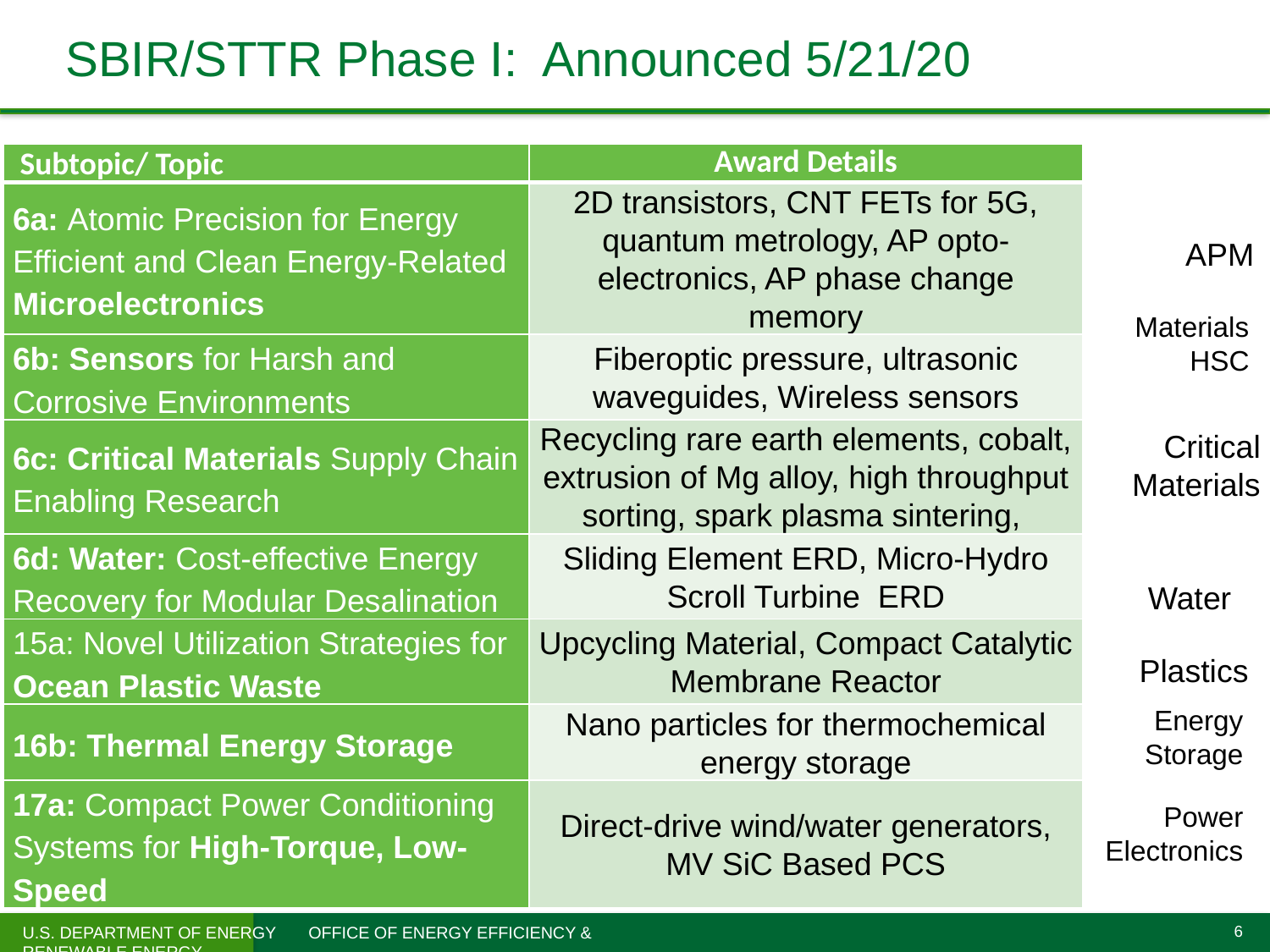

# SBIR/STTR Phase I:  Announced 5/21/20
| Subtopic/ Topic | Award Details |
| --- | --- |
| 6a: Atomic Precision for Energy Efficient and Clean Energy-Related Microelectronics | 2D transistors, CNT FETs for 5G, quantum metrology, AP opto-electronics, AP phase change memory |
| 6b: Sensors for Harsh and Corrosive Environments | Fiberoptic pressure, ultrasonic waveguides, Wireless sensors |
| 6c: Critical Materials Supply Chain Enabling Research | Recycling rare earth elements, cobalt, extrusion of Mg alloy, high throughput sorting, spark plasma sintering, |
| 6d: Water: Cost-effective Energy Recovery for Modular Desalination | Sliding Element ERD, Micro-Hydro Scroll Turbine ERD |
| 15a: Novel Utilization Strategies for Ocean Plastic Waste | Upcycling Material, Compact Catalytic Membrane Reactor |
| 16b: Thermal Energy Storage | Nano particles for thermochemical energy storage |
| 17a: Compact Power Conditioning Systems for High-Torque, Low-Speed | Direct-drive wind/water generators, MV SiC Based PCS |
APM
Materials HSC
Critical Materials
Water
Plastics
Energy Storage
Power Electronics